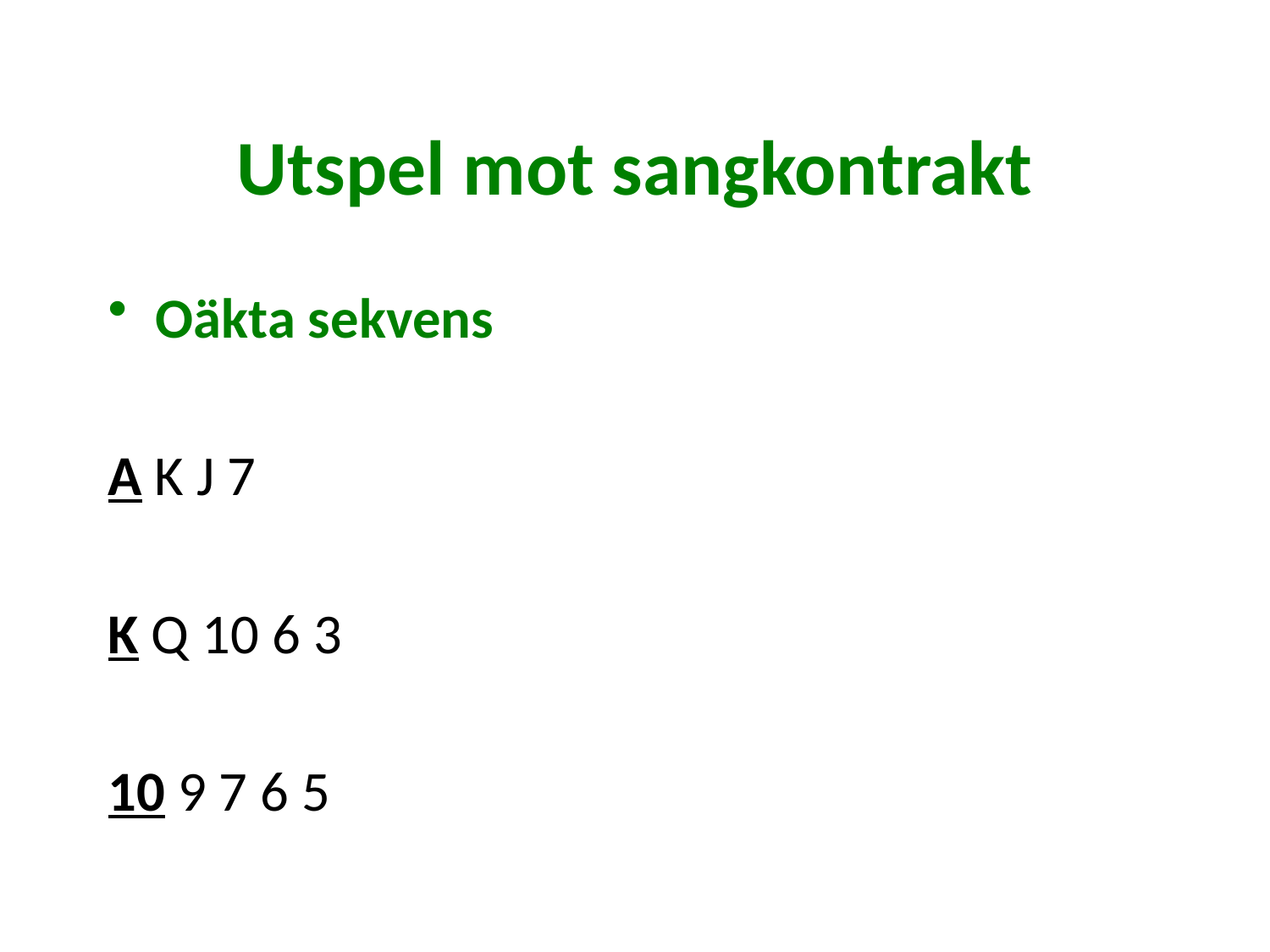

# Utspel mot sangkontrakt
Oäkta sekvens

A K J 7

K Q 10 6 3

10 9 7 6 5